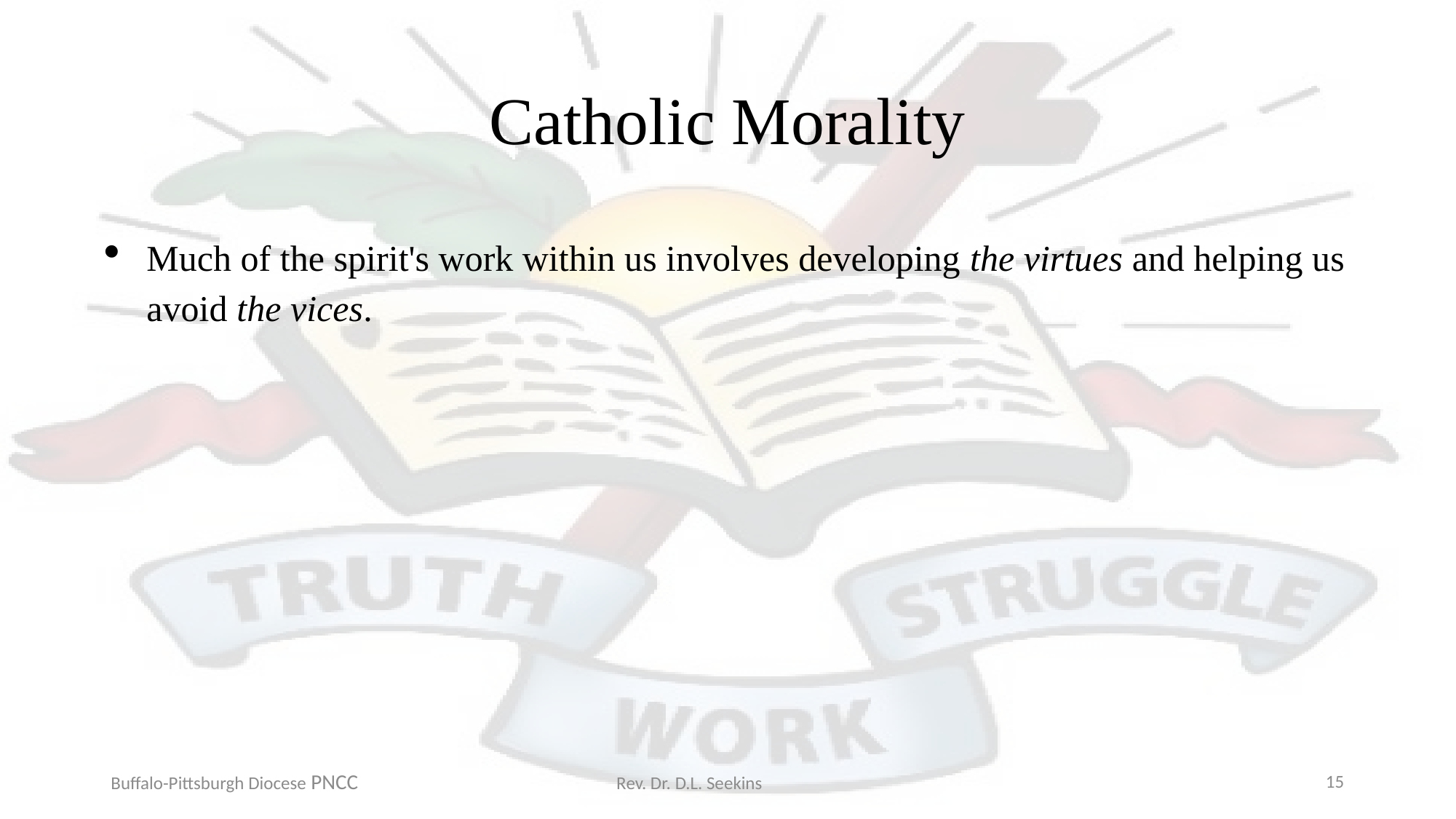

# Catholic Morality
Much of the spirit's work within us involves developing the virtues and helping us avoid the vices.

Buffalo-Pittsburgh Diocese PNCC                                                              Rev. Dr. D.L. Seekins
15